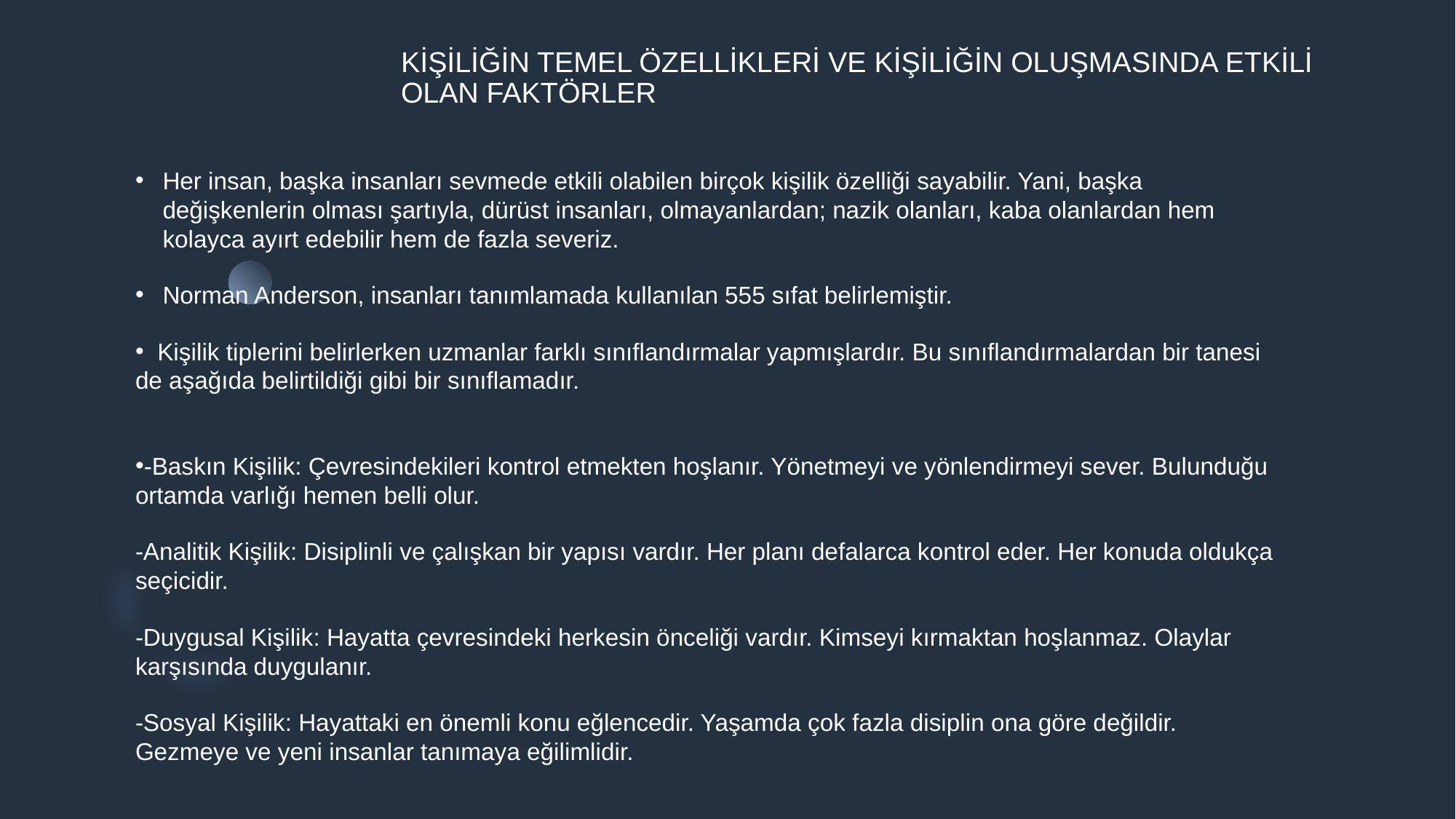

# KİŞİLİĞİN TEMEL ÖZELLİKLERİ VE KİŞİLİĞİN OLUŞMASINDA ETKİLİ OLAN FAKTÖRLER
Her insan, başka insanları sevmede etkili olabilen birçok kişilik özelliği sayabilir. Yani, başka değişkenlerin olması şartıyla, dürüst insanları, olmayanlardan; nazik olanları, kaba olanlardan hem kolayca ayırt edebilir hem de fazla severiz.
Norman Anderson, insanları tanımlamada kullanılan 555 sıfat belirlemiştir.
  Kişilik tiplerini belirlerken uzmanlar farklı sınıflandırmalar yapmışlardır. Bu sınıflandırmalardan bir tanesi de aşağıda belirtildiği gibi bir sınıflamadır.
-Baskın Kişilik: Çevresindekileri kontrol etmekten hoşlanır. Yönetmeyi ve yönlendirmeyi sever. Bulunduğu ortamda varlığı hemen belli olur.
-Analitik Kişilik: Disiplinli ve çalışkan bir yapısı vardır. Her planı defalarca kontrol eder. Her konuda oldukça seçicidir.
-Duygusal Kişilik: Hayatta çevresindeki herkesin önceliği vardır. Kimseyi kırmaktan hoşlanmaz. Olaylar karşısında duygulanır.
-Sosyal Kişilik: Hayattaki en önemli konu eğlencedir. Yaşamda çok fazla disiplin ona göre değildir. Gezmeye ve yeni insanlar tanımaya eğilimlidir.